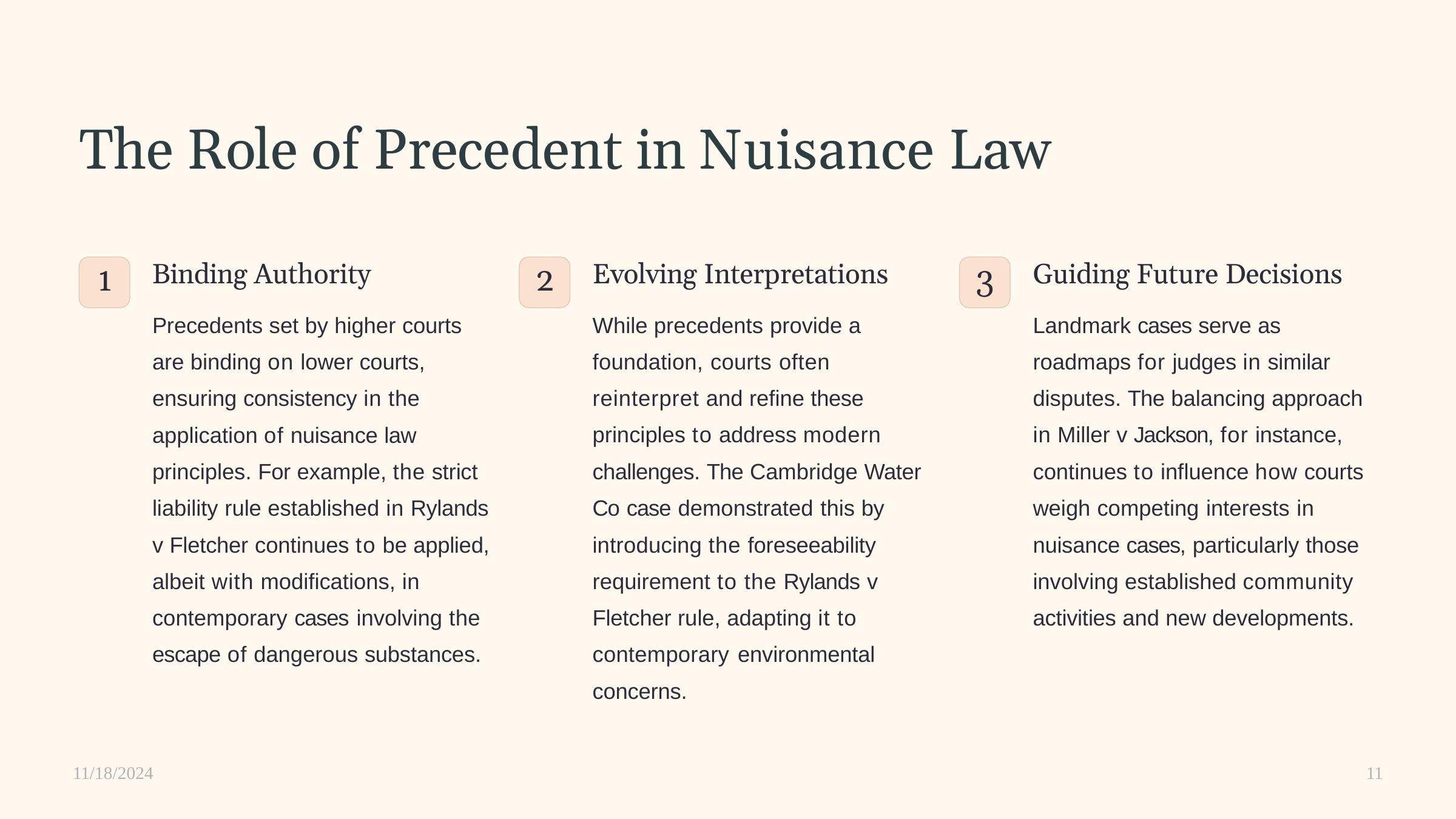

# The Role of Precedent in Nuisance Law
Binding Authority
Precedents set by higher courts are binding on lower courts, ensuring consistency in the application of nuisance law principles. For example, the strict liability rule established in Rylands v Fletcher continues to be applied, albeit with modifications, in contemporary cases involving the escape of dangerous substances.
Evolving Interpretations
While precedents provide a foundation, courts often reinterpret and refine these principles to address modern challenges. The Cambridge Water Co case demonstrated this by introducing the foreseeability requirement to the Rylands v Fletcher rule, adapting it to contemporary environmental concerns.
Guiding Future Decisions
Landmark cases serve as roadmaps for judges in similar disputes. The balancing approach in Miller v Jackson, for instance, continues to influence how courts weigh competing interests in nuisance cases, particularly those involving established community activities and new developments.
1
2
3

11/18/2024
11